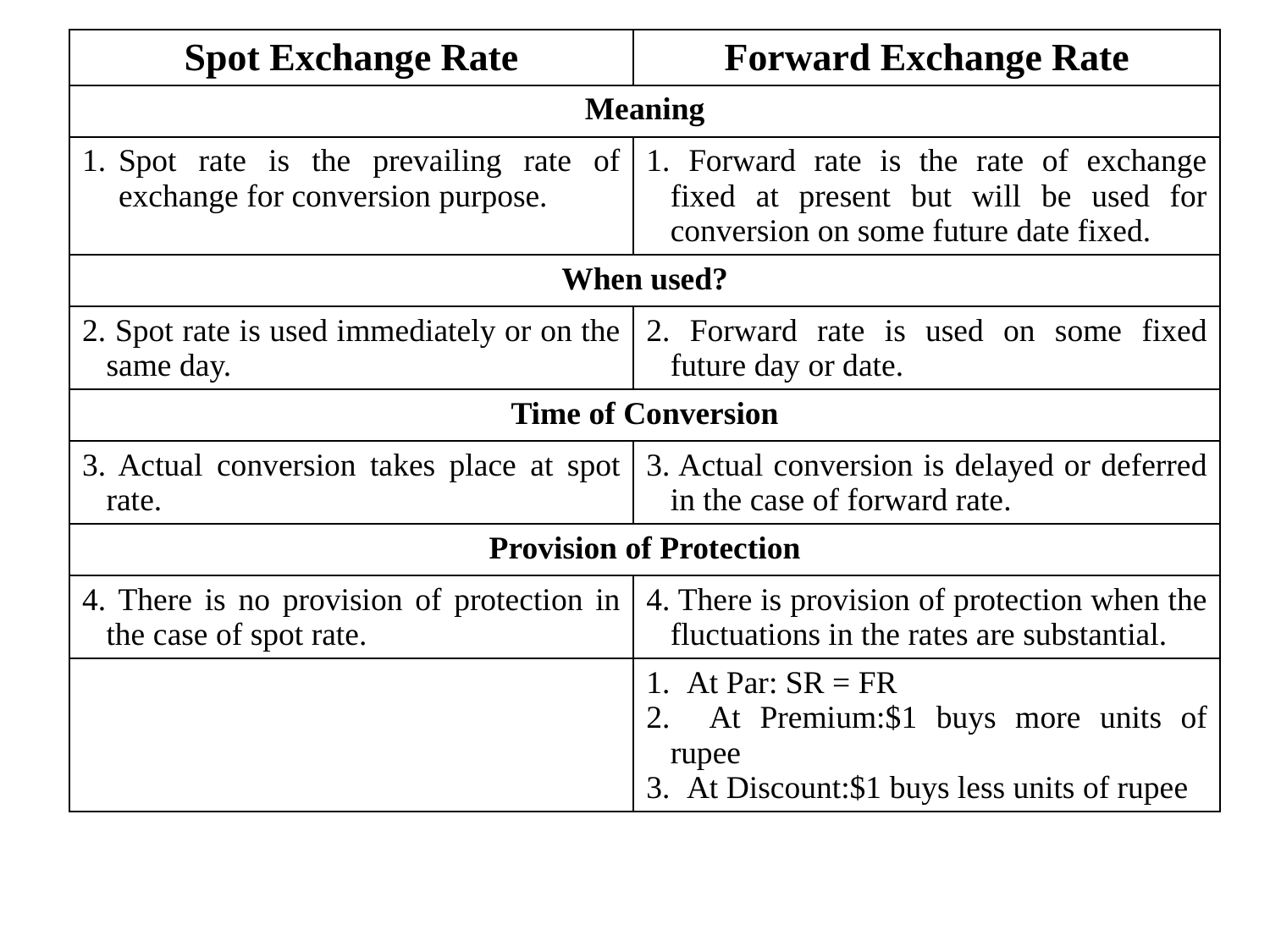

| Spot Exchange Rate | Forward Exchange Rate |
| --- | --- |
| Meaning |  |
| Spot rate is the prevailing rate of exchange for conversion purpose. | Forward rate is the rate of exchange fixed at present but will be used for conversion on some future date fixed. |
| When used? |  |
| 2. Spot rate is used immediately or on the same day. | 2. Forward rate is used on some fixed future day or date. |
| Time of Conversion |  |
| 3. Actual conversion takes place at spot rate. | 3. Actual conversion is delayed or deferred in the case of forward rate. |
| Provision of Protection |  |
| 4. There is no provision of protection in the case of spot rate. | 4. There is provision of protection when the fluctuations in the rates are substantial. |
|  | At Par: SR = FR At Premium:$1 buys more units of rupee At Discount:$1 buys less units of rupee |